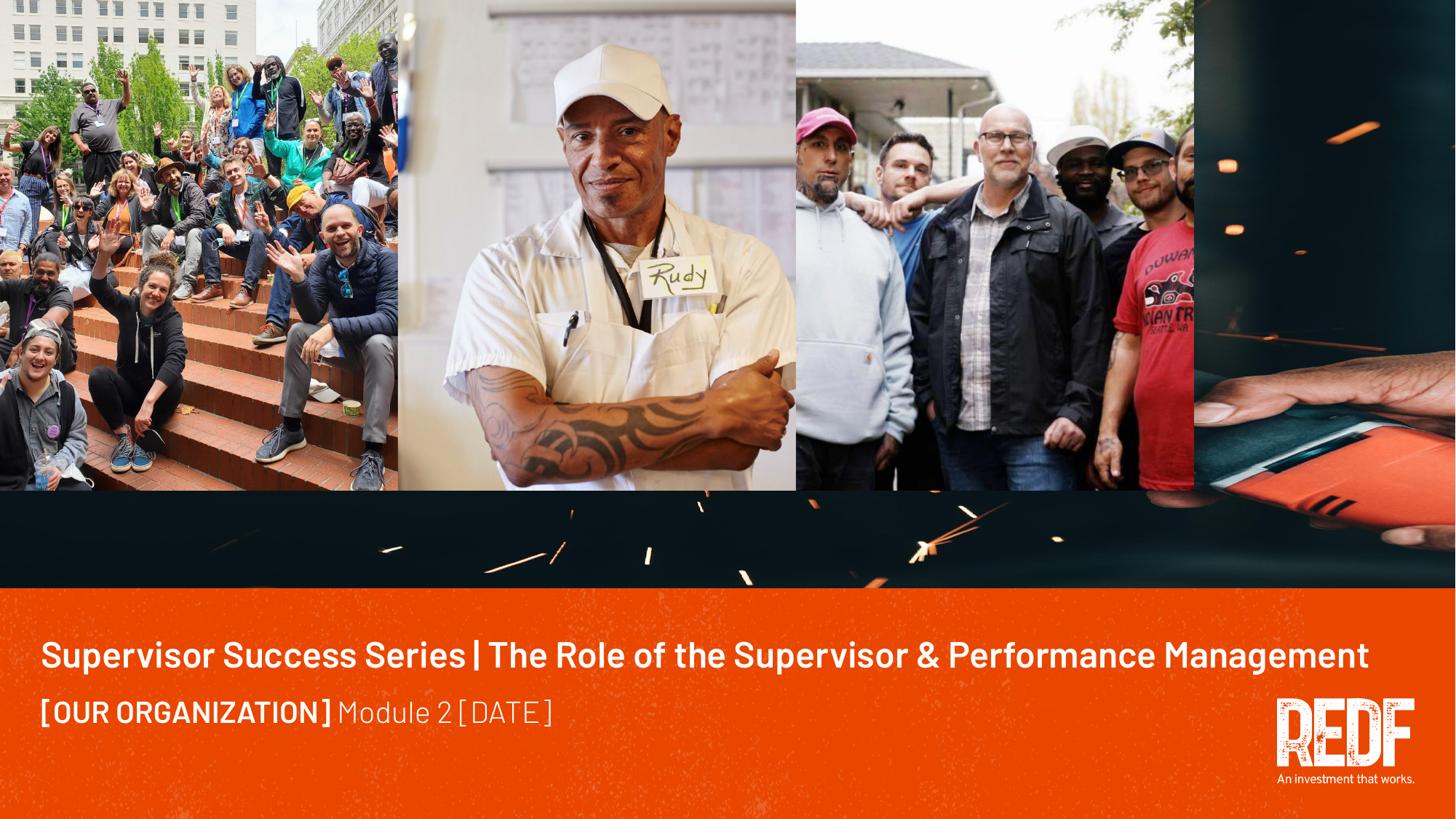

# Supervisor Success Series | The Role of the Supervisor & Performance Management [OUR ORGANIZATION] Module 2 [DATE]